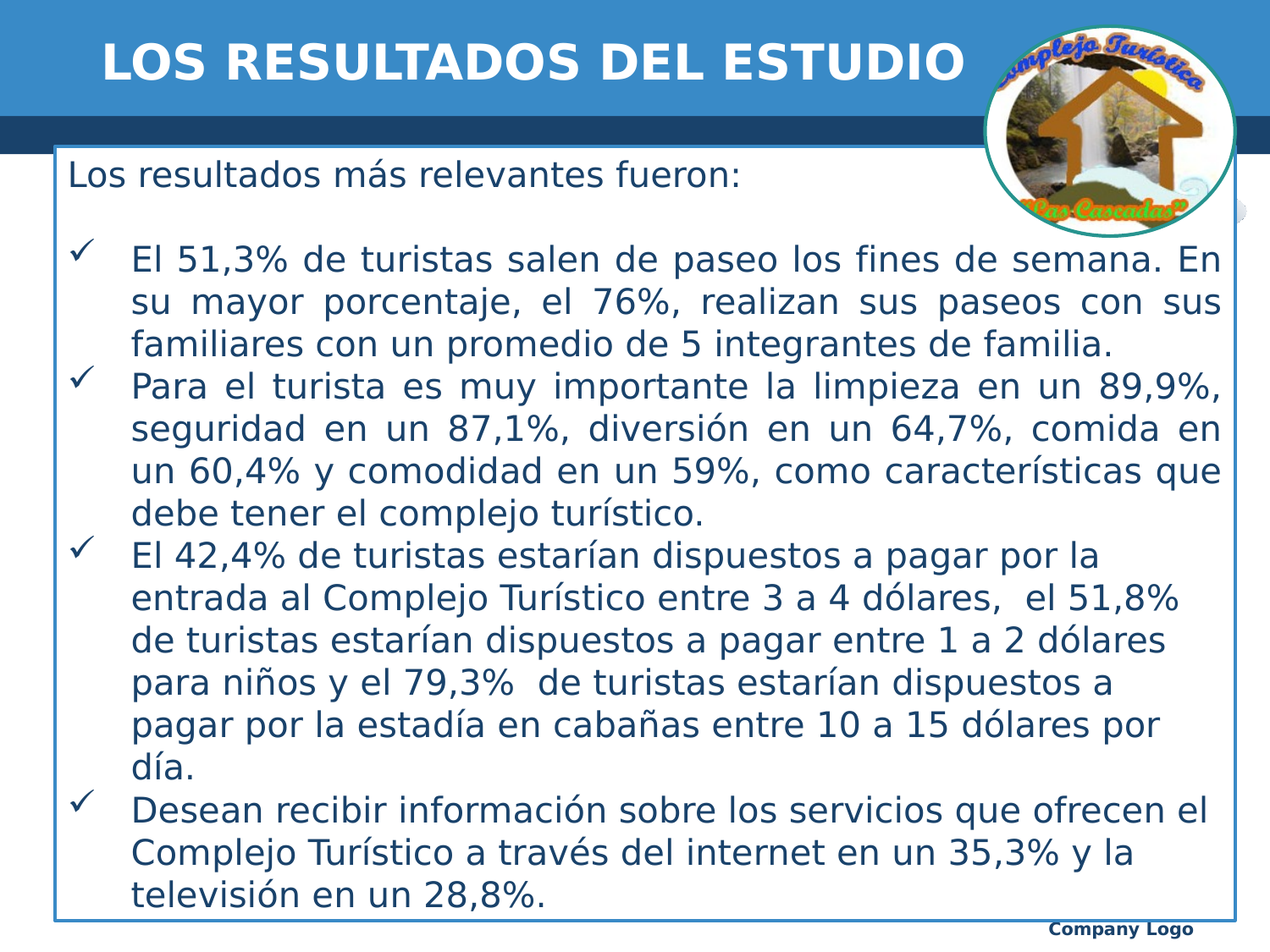

# LOS RESULTADOS DEL ESTUDIO

Los resultados más relevantes fueron:

El 51,3% de turistas salen de paseo los fines de semana. En su mayor porcentaje, el 76%, realizan sus paseos con sus familiares con un promedio de 5 integrantes de familia.
Para el turista es muy importante la limpieza en un 89,9%, seguridad en un 87,1%, diversión en un 64,7%, comida en un 60,4% y comodidad en un 59%, como características que debe tener el complejo turístico.
El 42,4% de turistas estarían dispuestos a pagar por la entrada al Complejo Turístico entre 3 a 4 dólares,  el 51,8% de turistas estarían dispuestos a pagar entre 1 a 2 dólares para niños y el 79,3%  de turistas estarían dispuestos a pagar por la estadía en cabañas entre 10 a 15 dólares por día.
Desean recibir información sobre los servicios que ofrecen el Complejo Turístico a través del internet en un 35,3% y la televisión en un 28,8%.
Company Logo